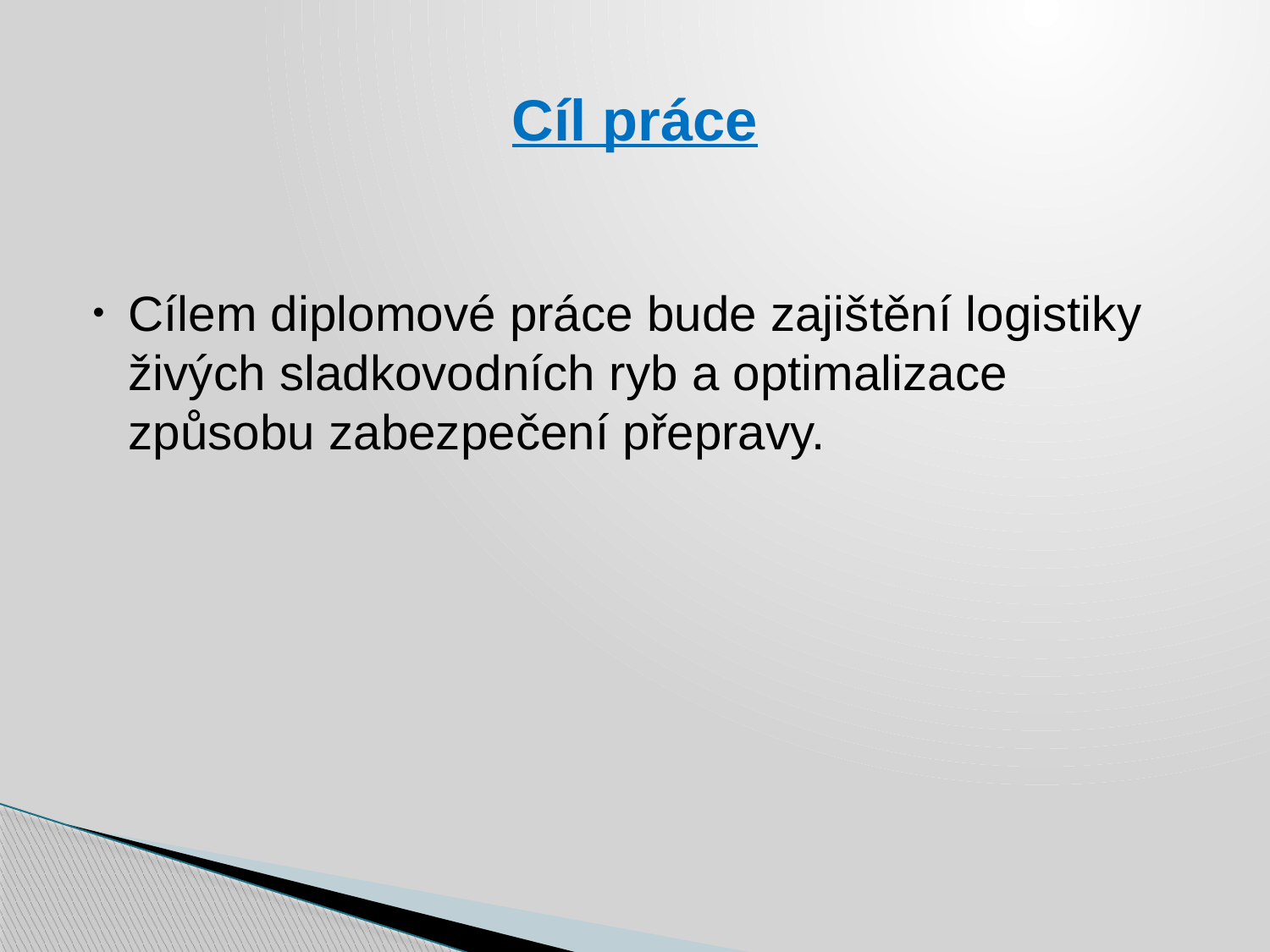

# Cíl práce
Cílem diplomové práce bude zajištění logistiky živých sladkovodních ryb a optimalizace způsobu zabezpečení přepravy.